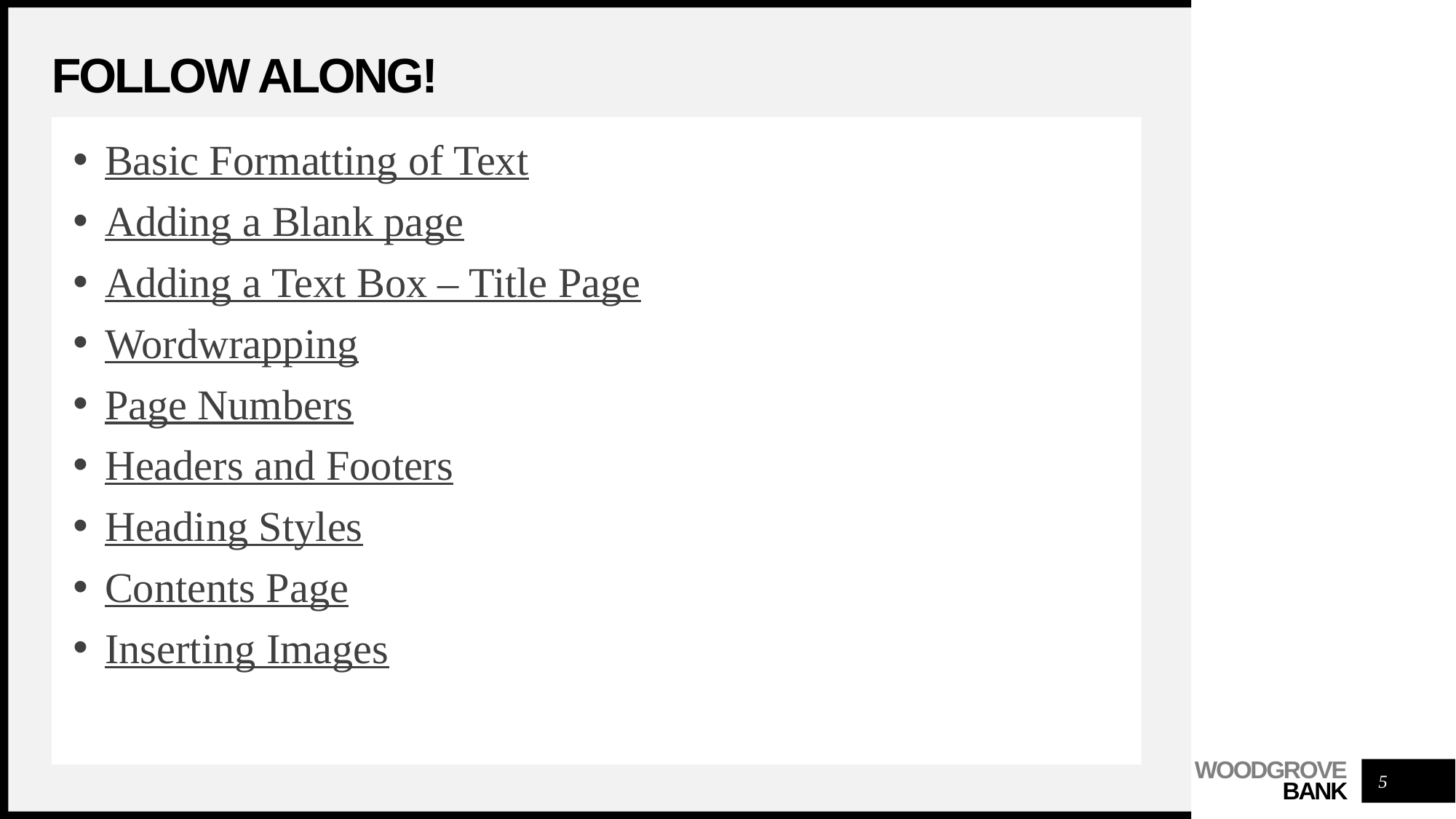

# Follow Along!
Basic Formatting of Text
Adding a Blank page
Adding a Text Box – Title Page
Wordwrapping
Page Numbers
Headers and Footers
Heading Styles
Contents Page
Inserting Images

5